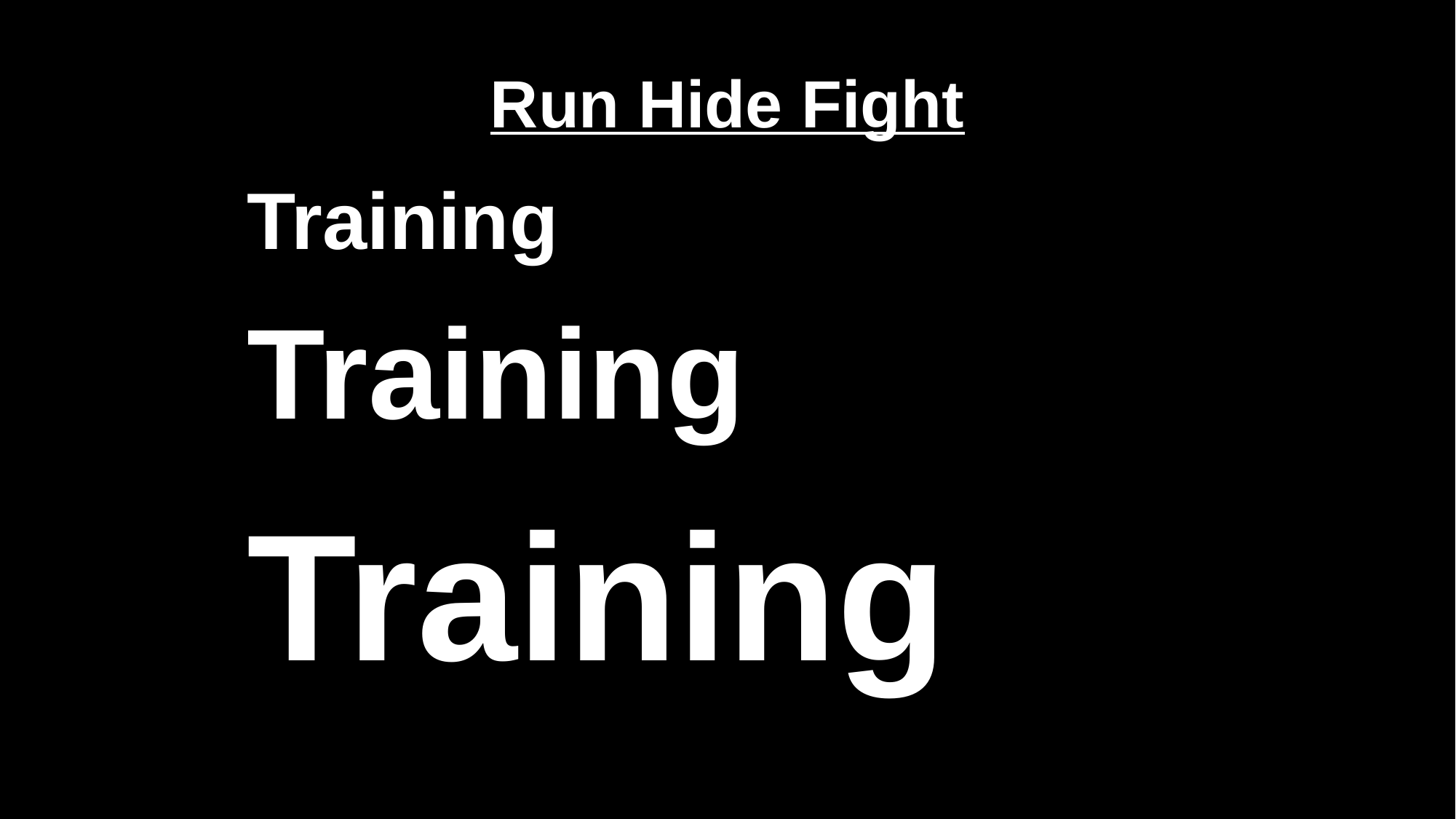

# Run Hide Fight
Training
Training
Training